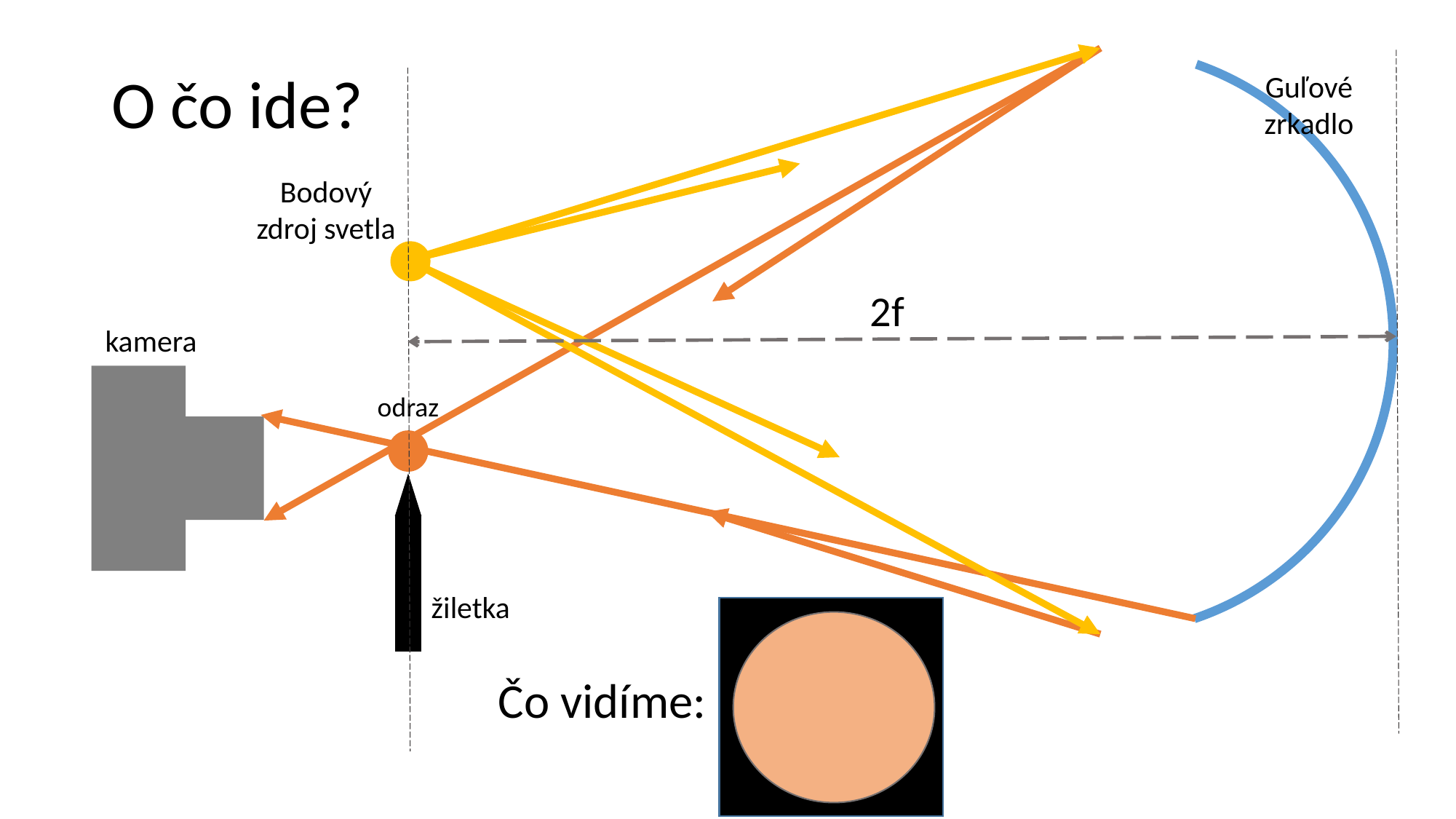

# O čo ide?

Guľové zrkadlo

Bodový zdroj svetla

2f
kamera

odraz

žiletka

Čo vidíme: